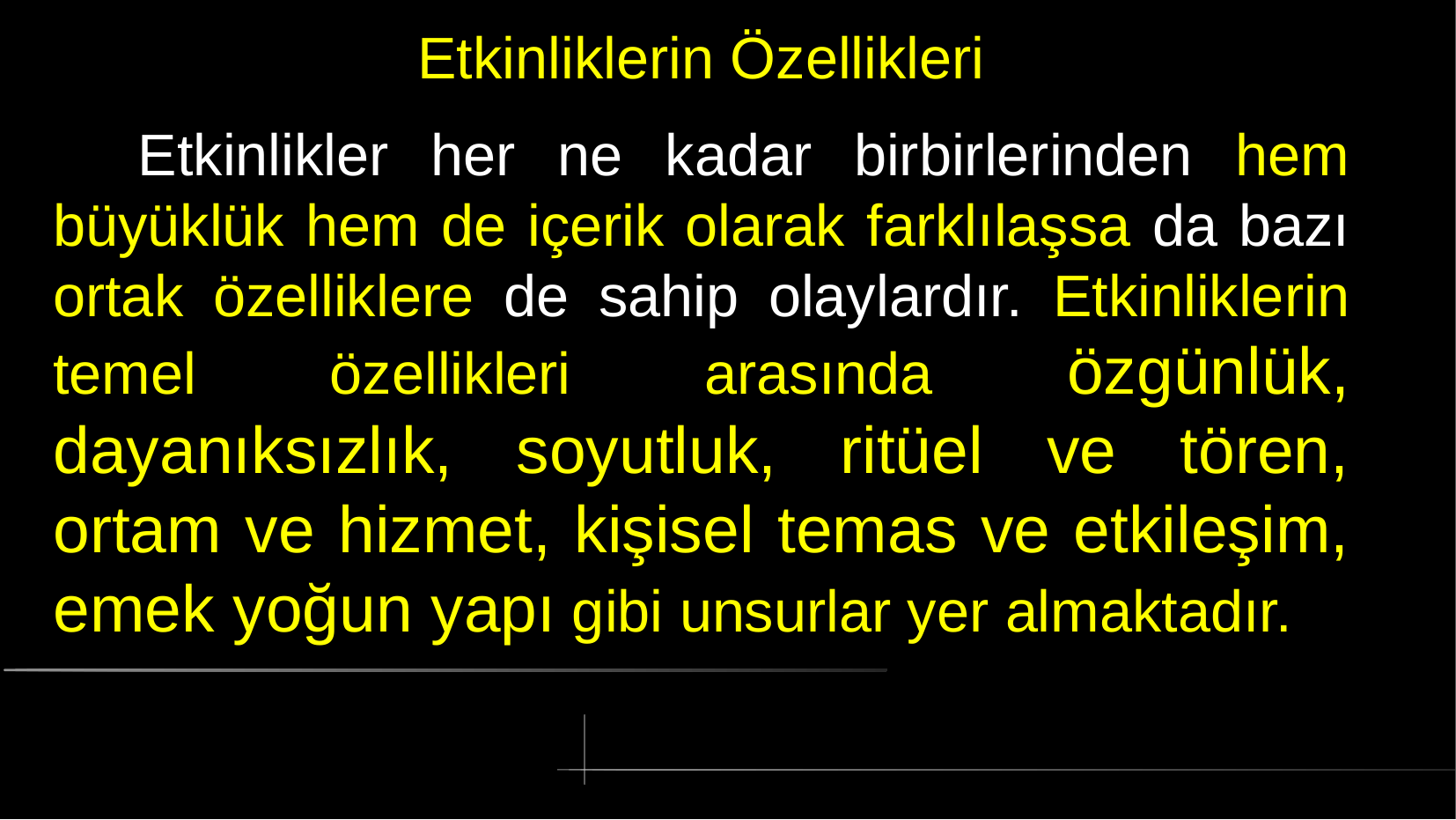

# Etkinliklerin Özellikleri
  Etkinlikler her ne kadar birbirlerinden hem büyüklük hem de içerik olarak farklılaşsa da bazı ortak özelliklere de sahip olaylardır. Etkinliklerin temel özellikleri arasında özgünlük, dayanıksızlık, soyutluk, ritüel ve tören, ortam ve hizmet, kişisel temas ve etkileşim, emek yoğun yapı gibi unsurlar yer almaktadır.